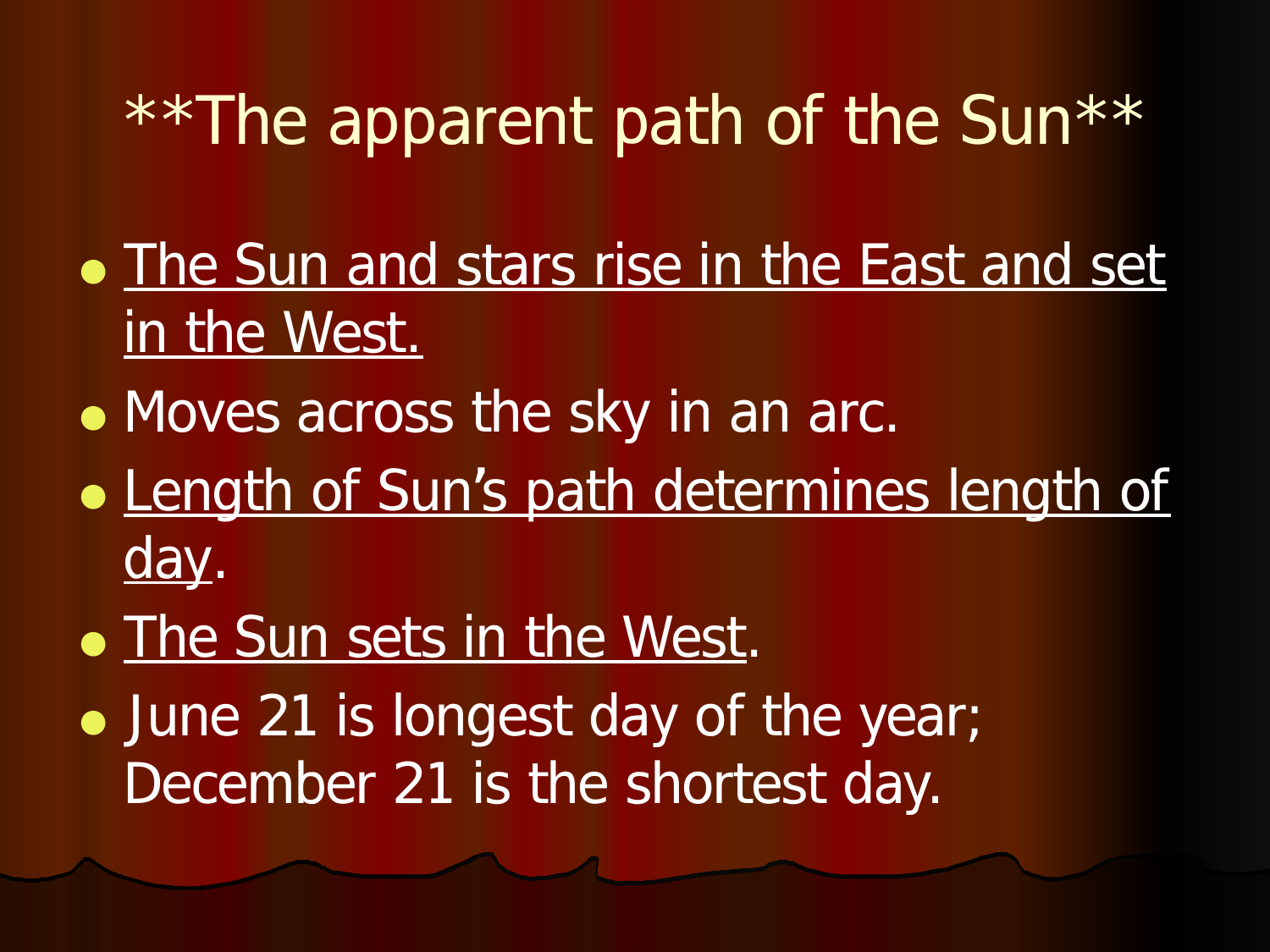

# **The apparent path of the Sun**
The Sun and stars rise in the East and set in the West.
Moves across the sky in an arc.
Length of Sun’s path determines length of day.
The Sun sets in the West.
June 21 is longest day of the year; December 21 is the shortest day.